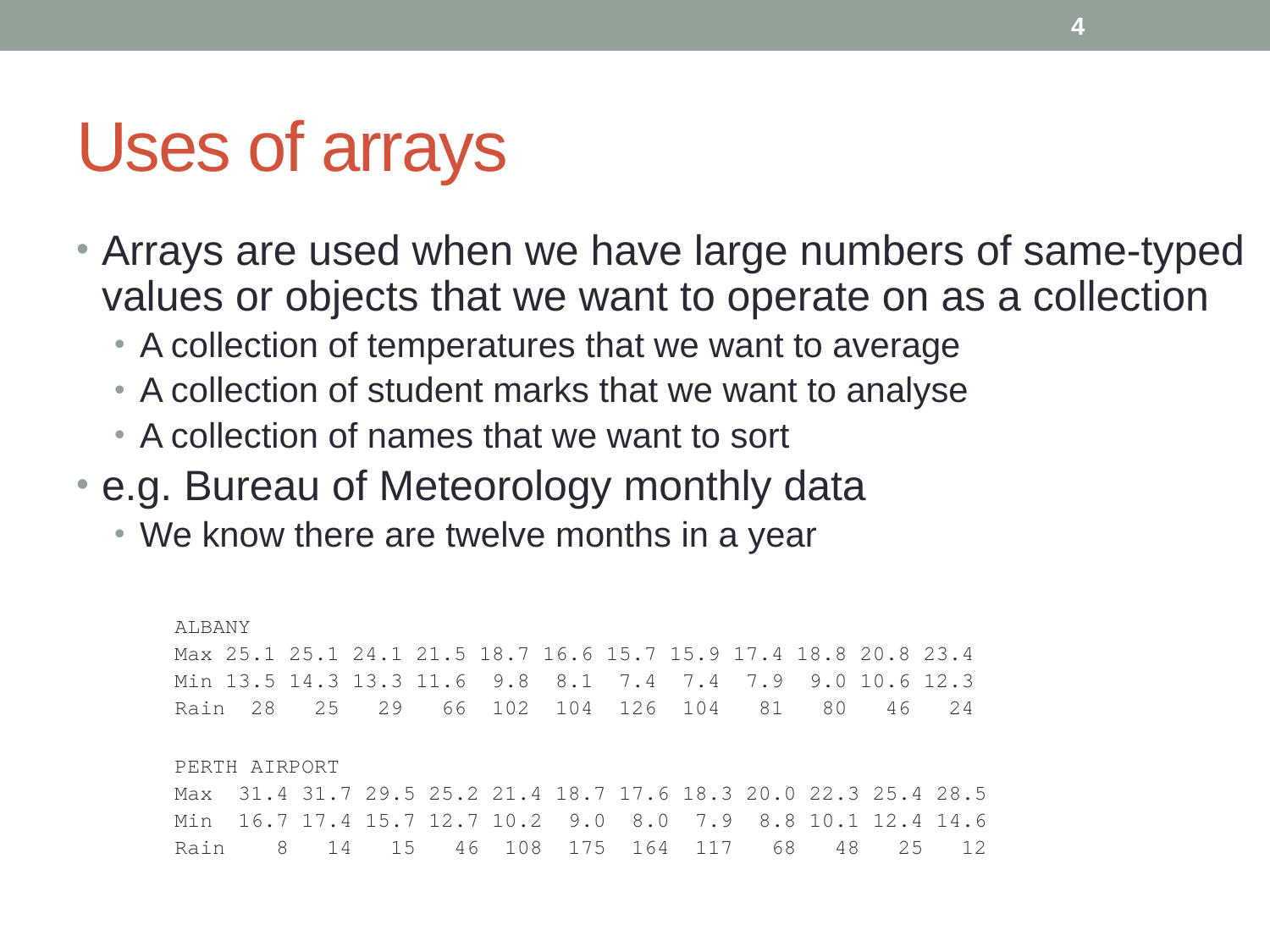

4
# Uses of arrays
Arrays are used when we have large numbers of same-typed values or objects that we want to operate on as a collection
A collection of temperatures that we want to average
A collection of student marks that we want to analyse
A collection of names that we want to sort
e.g. Bureau of Meteorology monthly data
We know there are twelve months in a year

	ALBANY
	Max 25.1 25.1 24.1 21.5 18.7 16.6 15.7 15.9 17.4 18.8 20.8 23.4
	Min 13.5 14.3 13.3 11.6  9.8  8.1  7.4  7.4  7.9  9.0 10.6 12.3
	Rain  28   25   29   66  102  104  126  104   81   80   46   24

	PERTH AIRPORT
	Max  31.4 31.7 29.5 25.2 21.4 18.7 17.6 18.3 20.0 22.3 25.4 28.5
	Min  16.7 17.4 15.7 12.7 10.2  9.0  8.0  7.9  8.8 10.1 12.4 14.6
	Rain    8   14   15   46  108  175  164  117   68   48   25   12